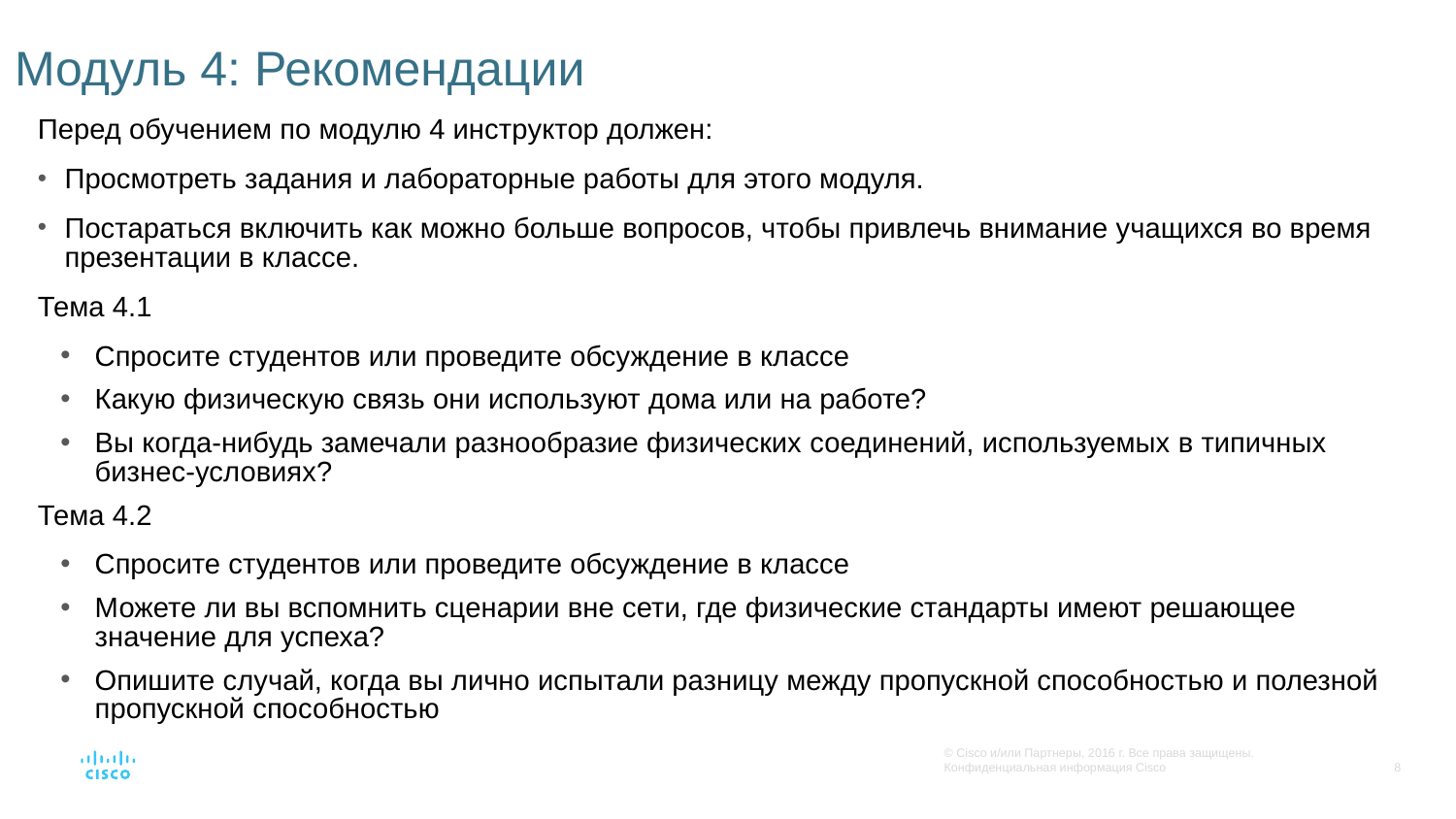

# Модуль 4: Рекомендации
Перед обучением по модулю 4 инструктор должен:
Просмотреть задания и лабораторные работы для этого модуля.
Постараться включить как можно больше вопросов, чтобы привлечь внимание учащихся во время презентации в классе.
Тема 4.1
Спросите студентов или проведите обсуждение в классе
Какую физическую связь они используют дома или на работе?
Вы когда-нибудь замечали разнообразие физических соединений, используемых в типичных бизнес-условиях?
Тема 4.2
Спросите студентов или проведите обсуждение в классе
Можете ли вы вспомнить сценарии вне сети, где физические стандарты имеют решающее значение для успеха?
Опишите случай, когда вы лично испытали разницу между пропускной способностью и полезной пропускной способностью